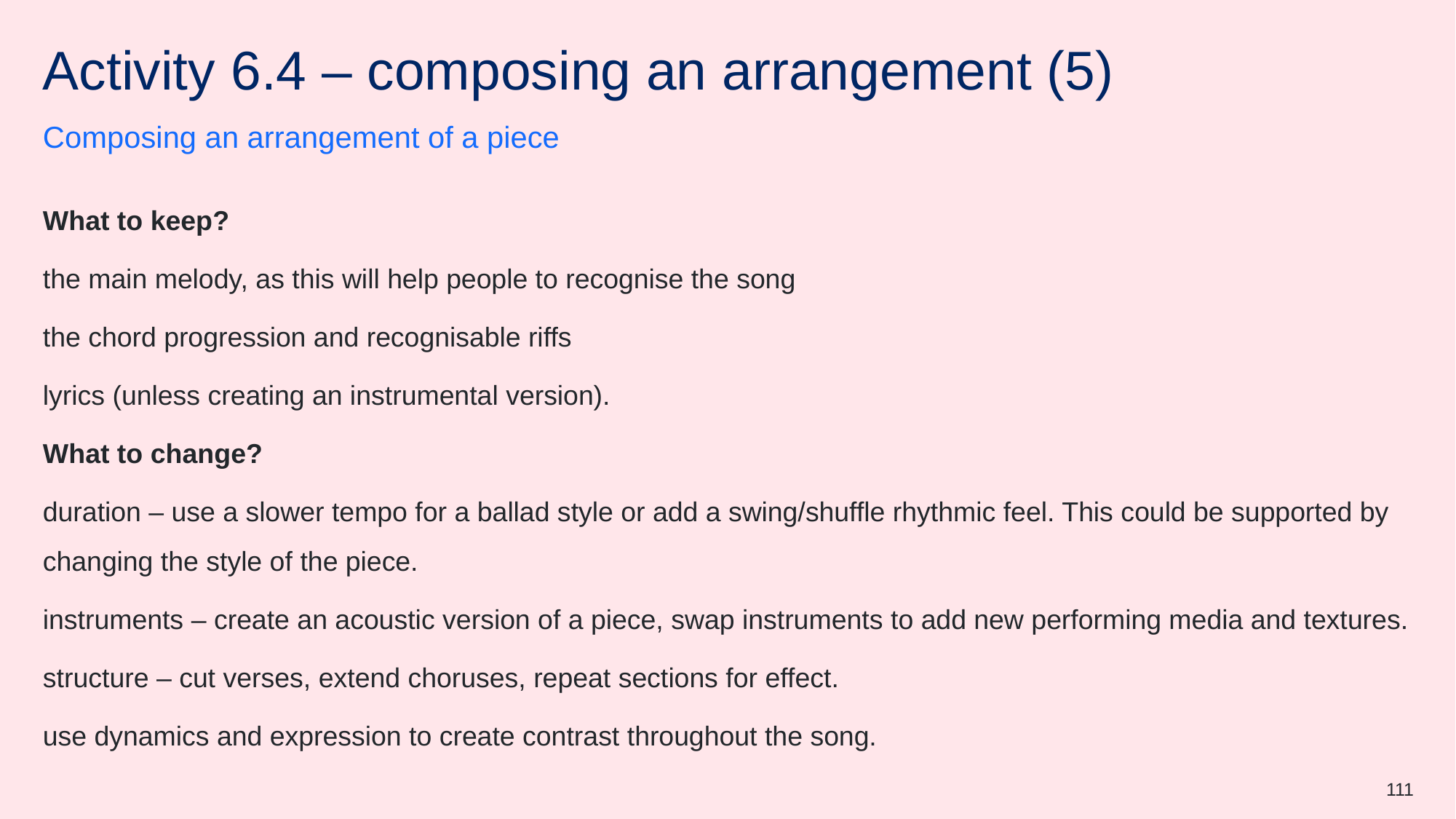

# Activity 6.4 – composing an arrangement (5)
Composing an arrangement of a piece
What to keep?
the main melody, as this will help people to recognise the song
the chord progression and recognisable riffs
lyrics (unless creating an instrumental version).
What to change?
duration – use a slower tempo for a ballad style or add a swing/shuffle rhythmic feel. This could be supported by changing the style of the piece.
instruments – create an acoustic version of a piece, swap instruments to add new performing media and textures.
structure – cut verses, extend choruses, repeat sections for effect.
use dynamics and expression to create contrast throughout the song.
111